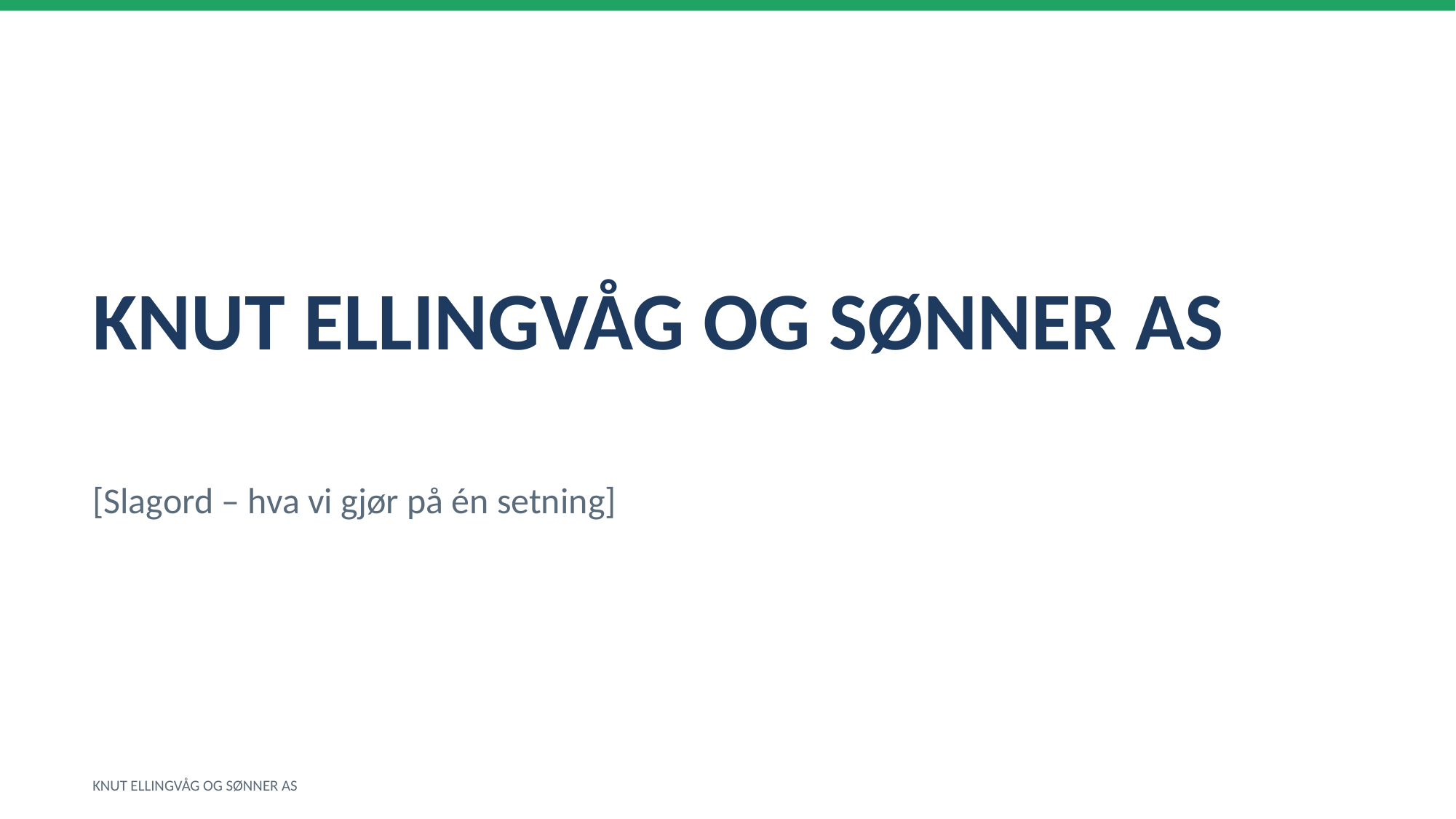

KNUT ELLINGVÅG OG SØNNER AS
[Slagord – hva vi gjør på én setning]
KNUT ELLINGVÅG OG SØNNER AS